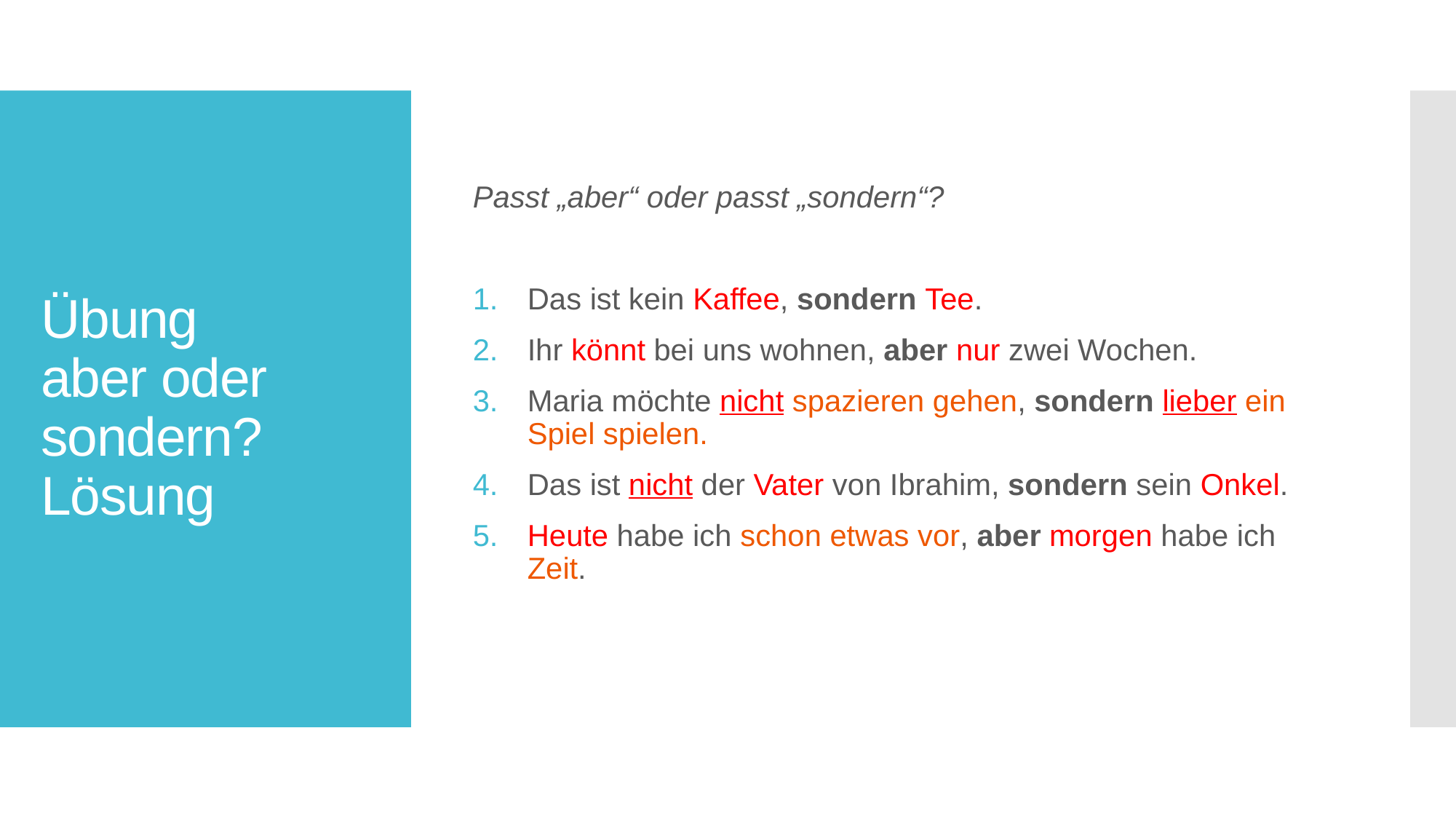

Passt „aber“ oder passt „sondern“?

Das ist kein Kaffee, sondern Tee.
Ihr könnt bei uns wohnen, aber nur zwei Wochen.
Maria möchte nicht spazieren gehen, sondern lieber ein Spiel spielen.
Das ist nicht der Vater von Ibrahim, sondern sein Onkel.
Heute habe ich schon etwas vor, aber morgen habe ich Zeit.

# Übung aber oder sondern? Lösung